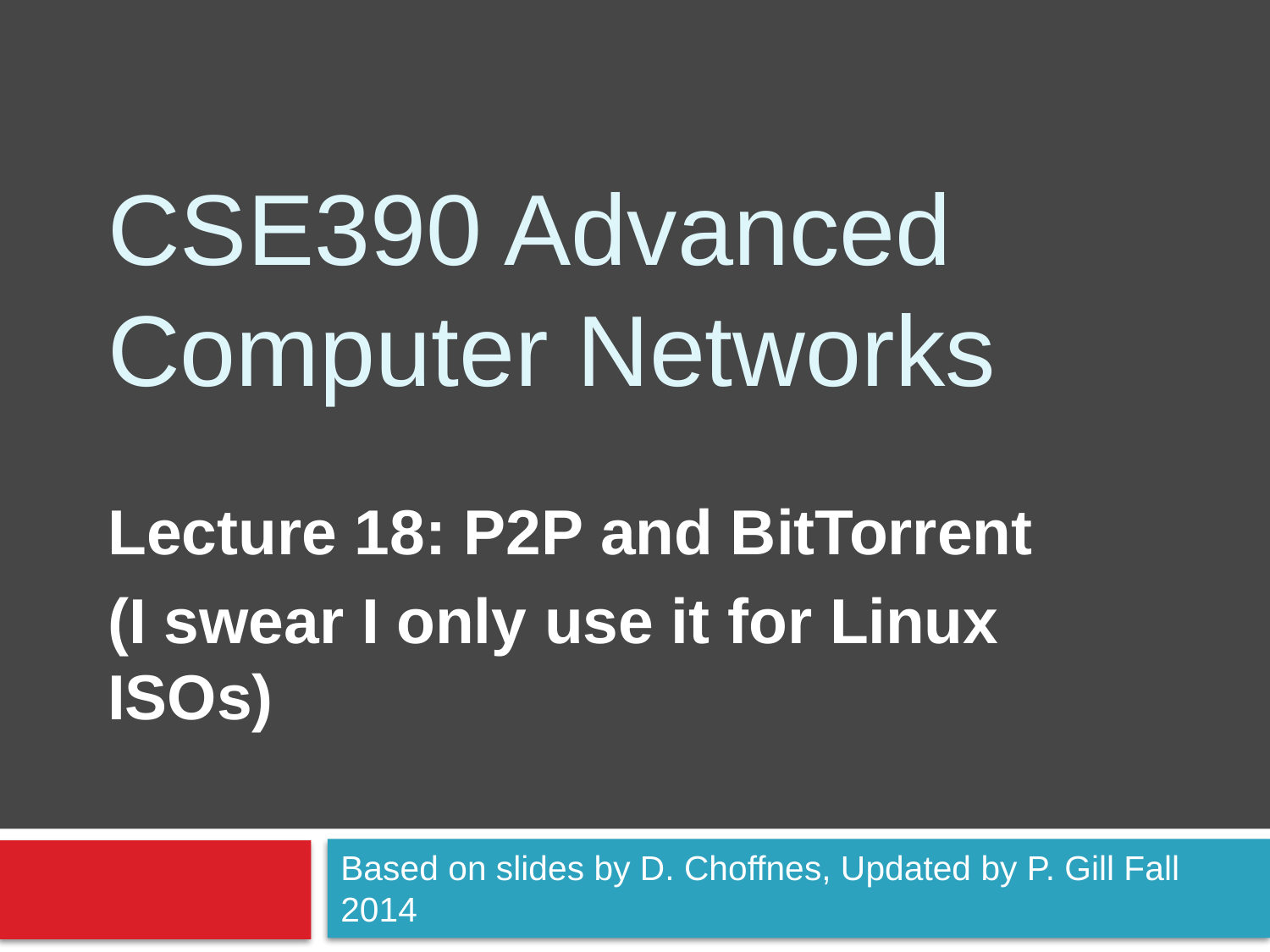

# CSE390 Advanced Computer Networks
Lecture 18: P2P and BitTorrent
(I swear I only use it for Linux ISOs)
Based on slides by D. Choffnes, Updated by P. Gill Fall 2014